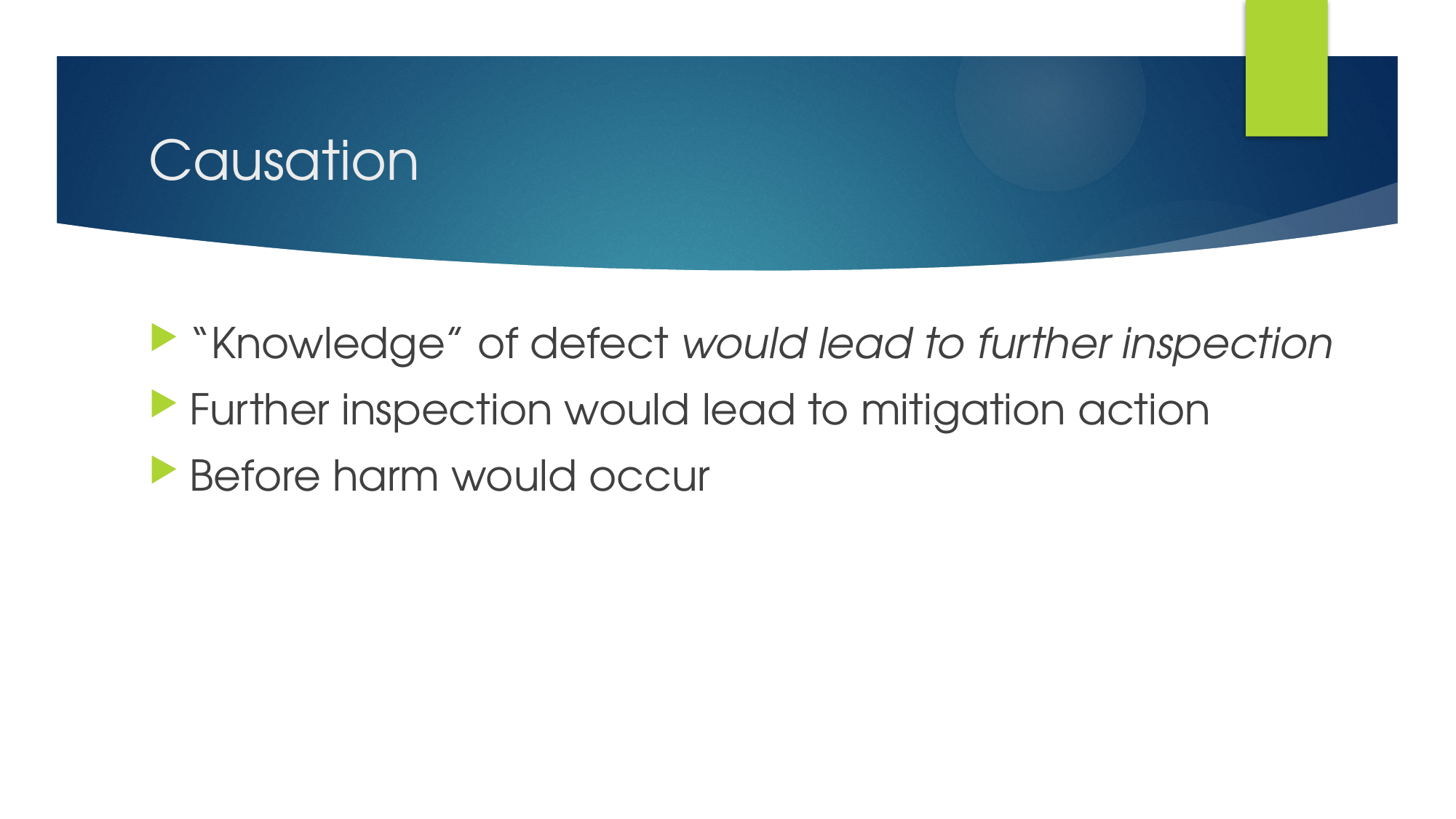

# Causation
“Knowledge” of defect would lead to further inspection
Further inspection would lead to mitigation action
Before harm would occur